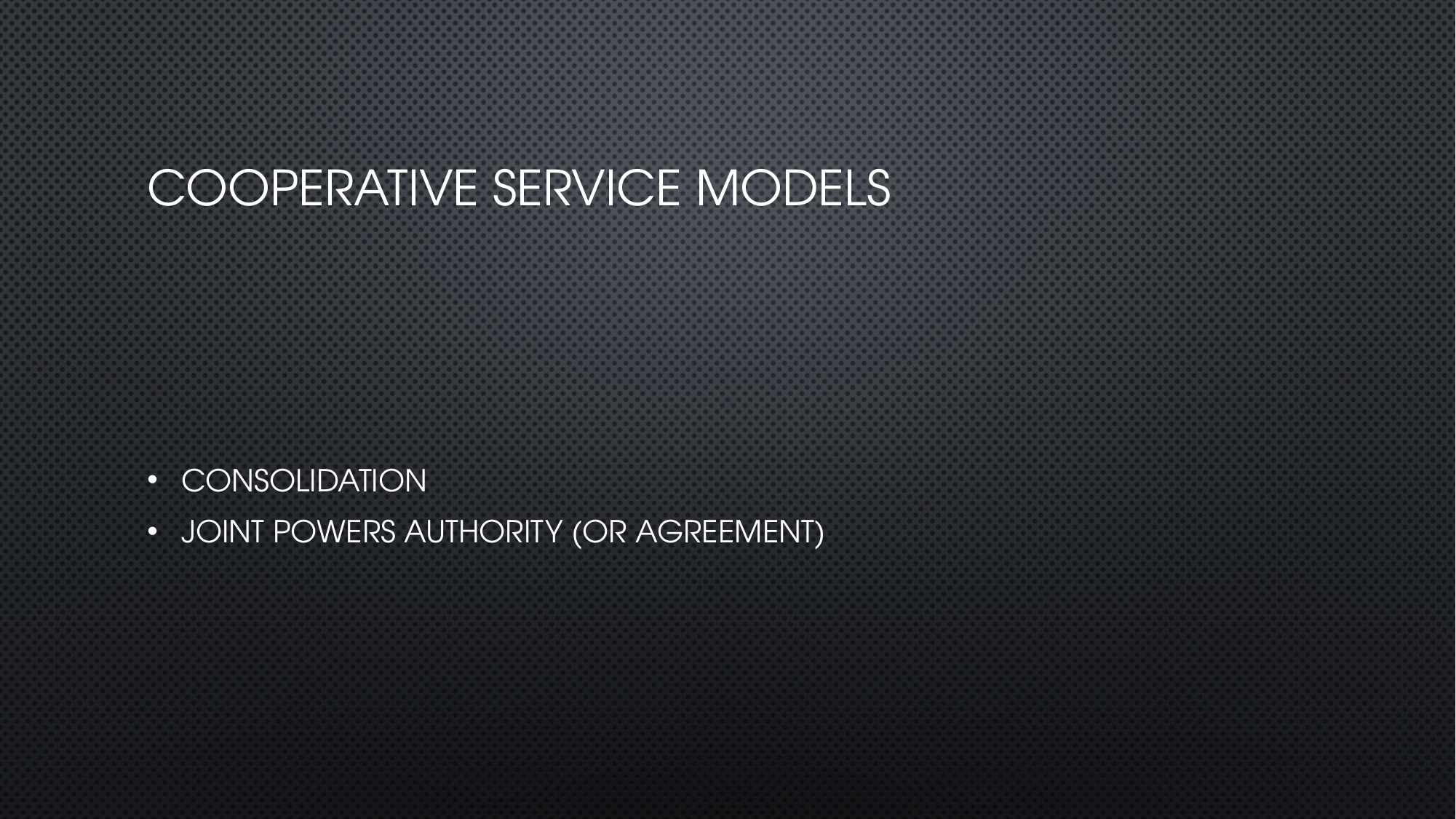

# Cooperative Service Models
Consolidation
Joint Powers Authority (or Agreement)